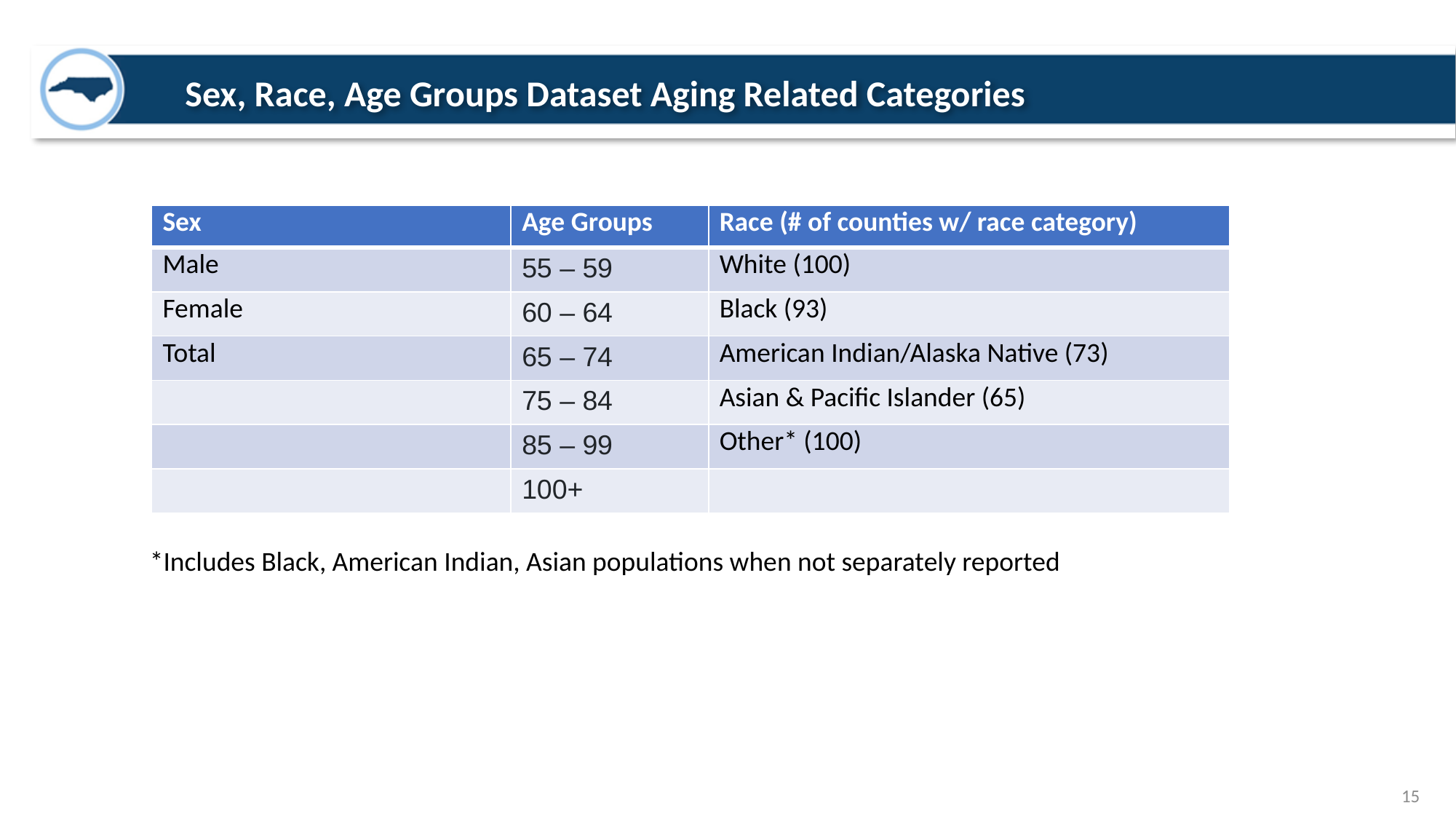

Sex, Race, Age Groups Dataset Aging Related Categories
| Sex | Age Groups | Race (# of counties w/ race category) |
| --- | --- | --- |
| Male | 55 – 59 | White (100) |
| Female | 60 – 64 | Black (93) |
| Total | 65 – 74 | American Indian/Alaska Native (73) |
|  | 75 – 84 | Asian & Pacific Islander (65) |
|  | 85 – 99 | Other\* (100) |
|  | 100+ |  |
*Includes Black, American Indian, Asian populations when not separately reported
15